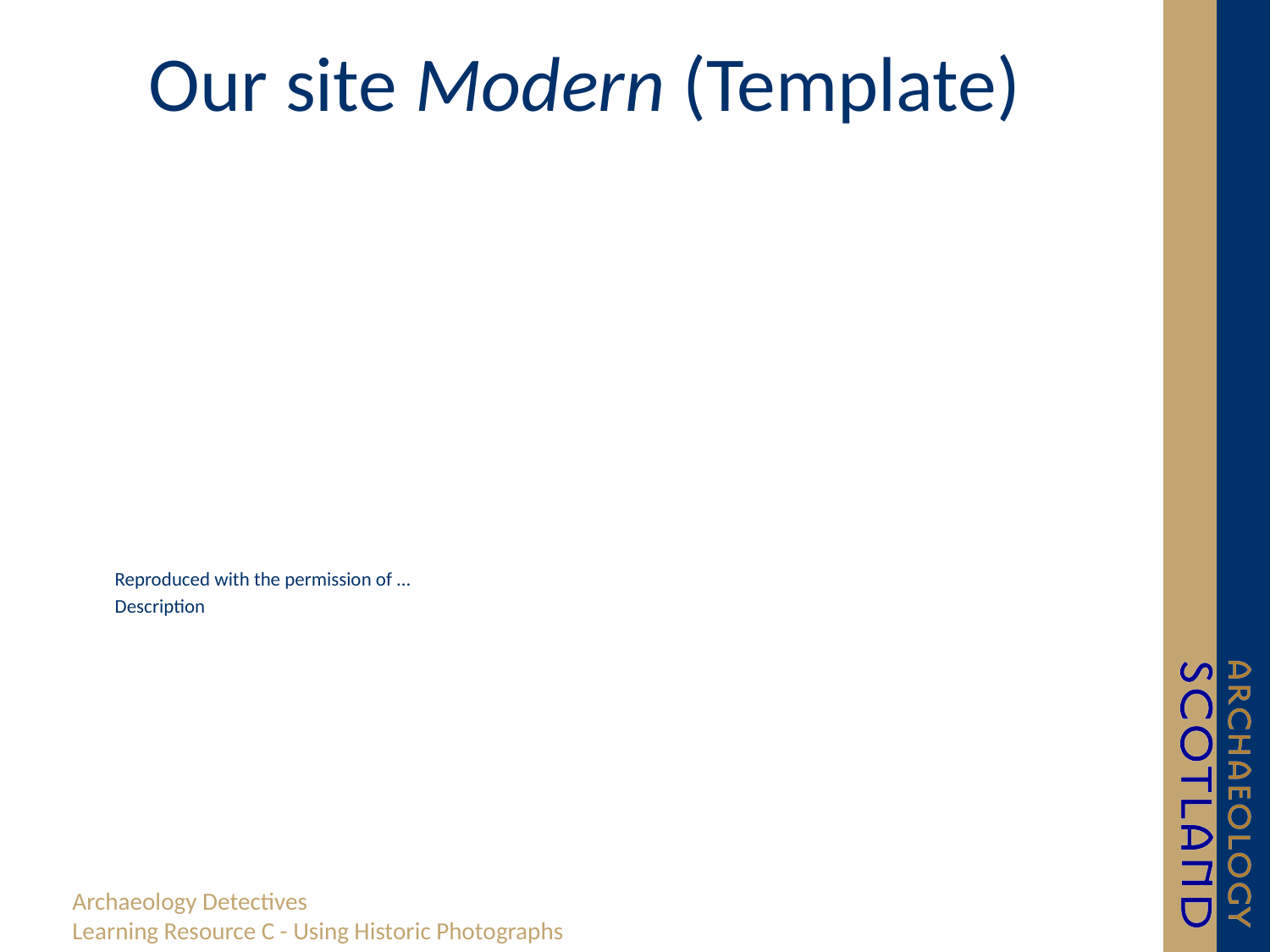

# Our site Modern (Template)
Reproduced with the permission of …
Description